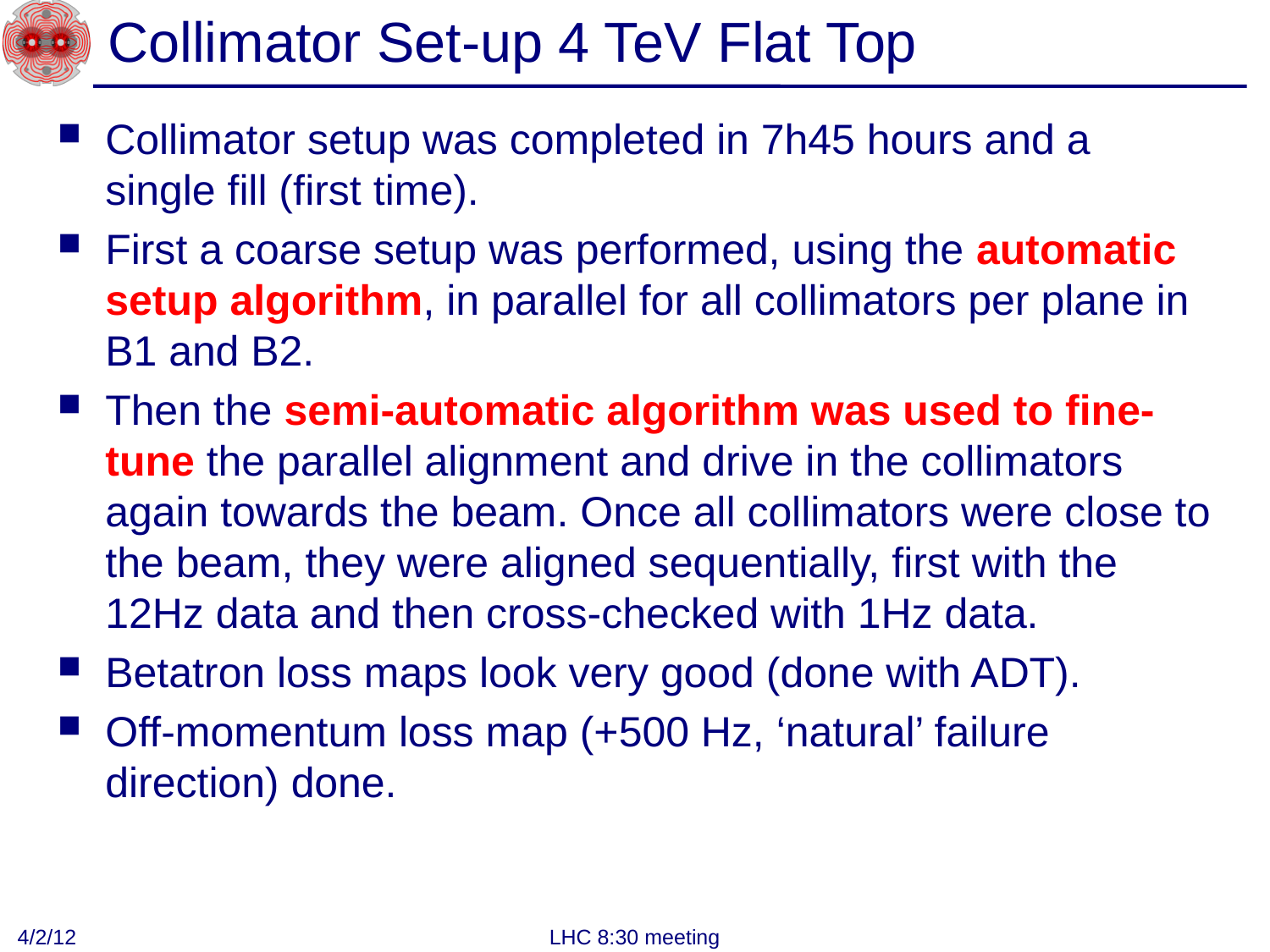

# Collimator Set-up 4 TeV Flat Top
Collimator setup was completed in 7h45 hours and a single fill (first time).
First a coarse setup was performed, using the automatic setup algorithm, in parallel for all collimators per plane in B1 and B2.
Then the semi-automatic algorithm was used to fine-tune the parallel alignment and drive in the collimators again towards the beam. Once all collimators were close to the beam, they were aligned sequentially, first with the 12Hz data and then cross-checked with 1Hz data.
Betatron loss maps look very good (done with ADT).
Off-momentum loss map (+500 Hz, ‘natural’ failure direction) done.

4/2/12
LHC 8:30 meeting